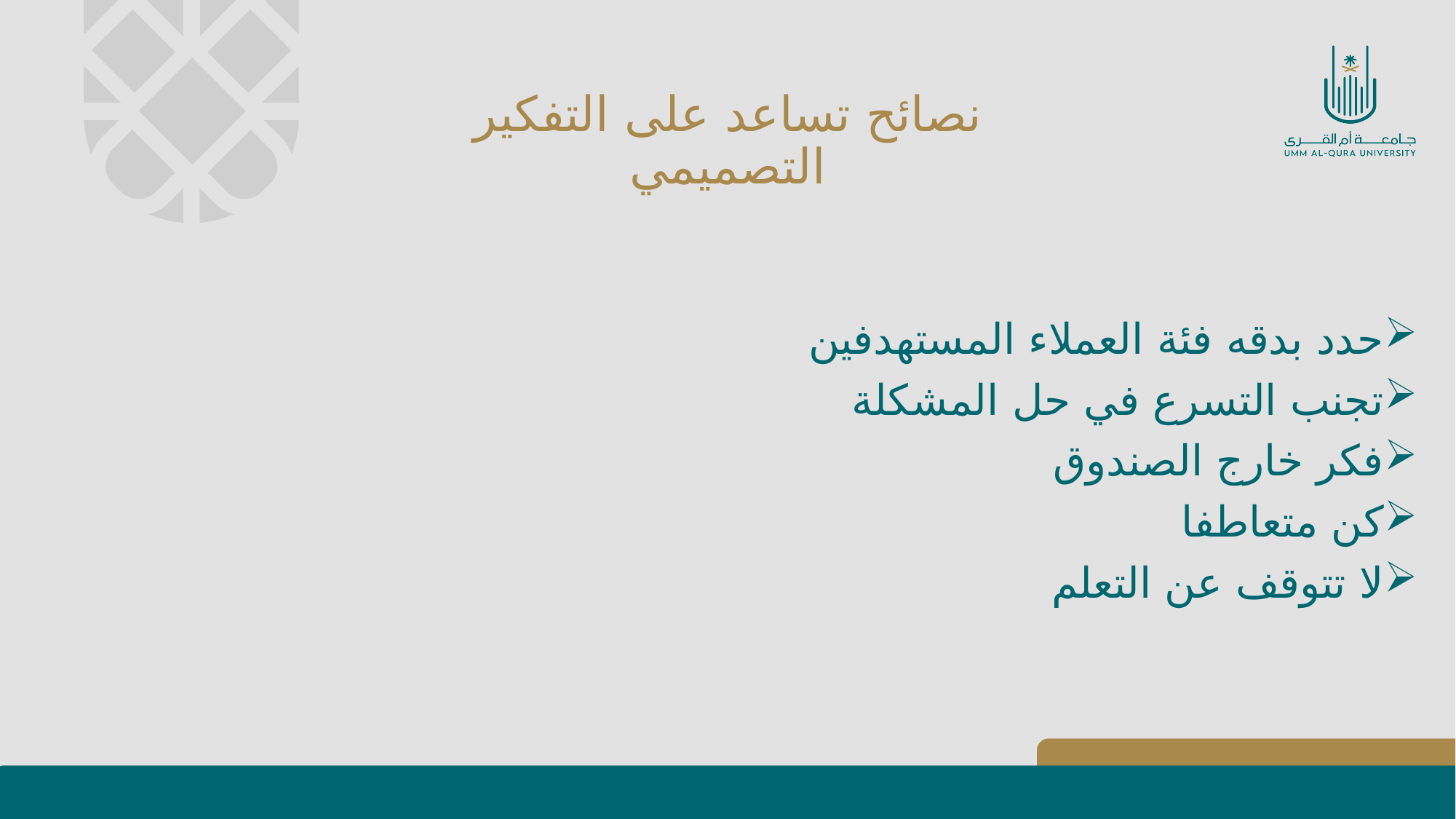

# نصائح تساعد على التفكير التصميمي
حدد بدقه فئة العملاء المستهدفين
تجنب التسرع في حل المشكلة
فكر خارج الصندوق
كن متعاطفا
لا تتوقف عن التعلم